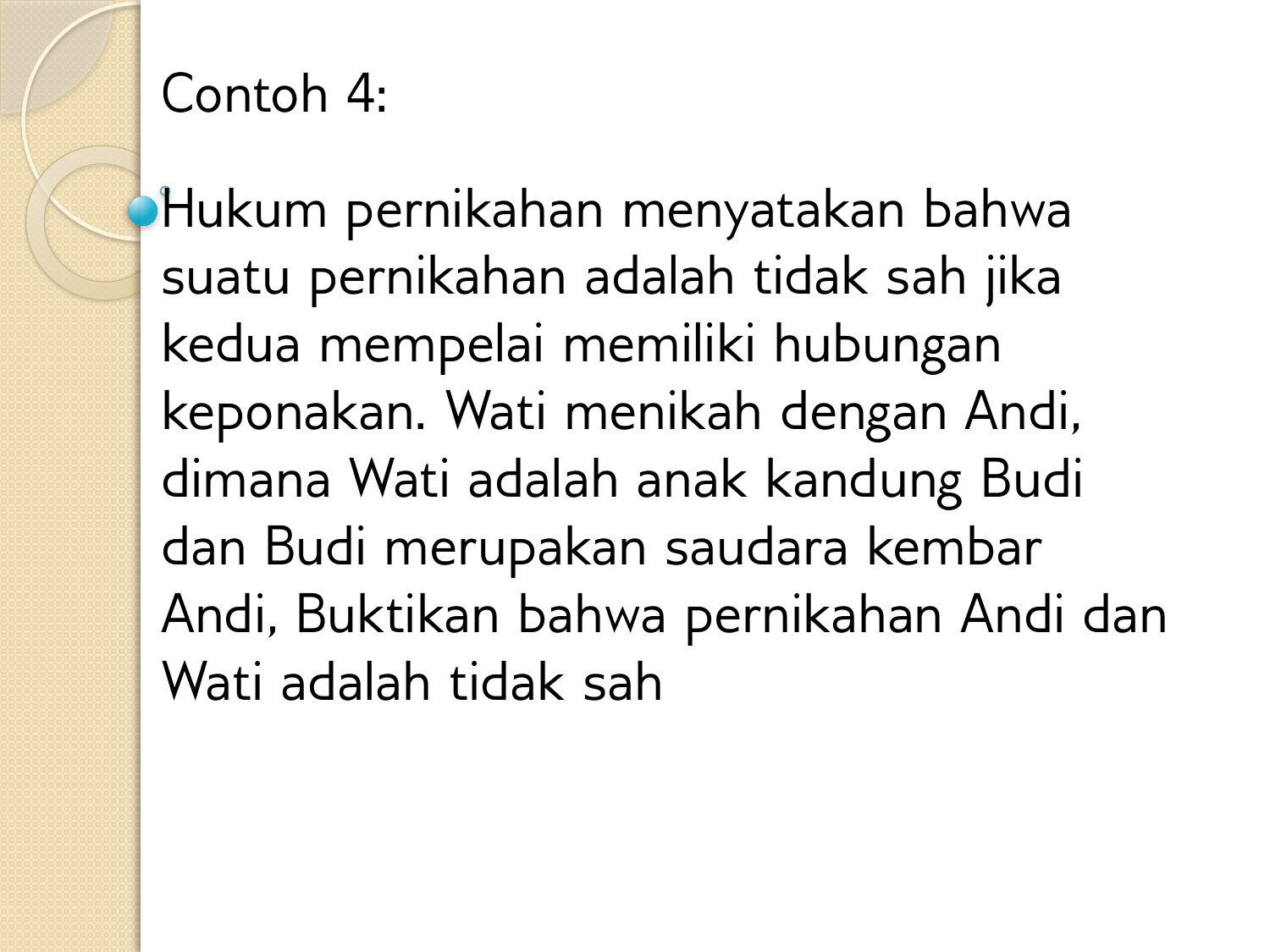

Contoh 4:
Hukum pernikahan menyatakan bahwa suatu pernikahan adalah tidak sah jika kedua mempelai memiliki hubungan keponakan. Wati menikah dengan Andi, dimana Wati adalah anak kandung Budi dan Budi merupakan saudara kembar Andi, Buktikan bahwa pernikahan Andi dan Wati adalah tidak sah